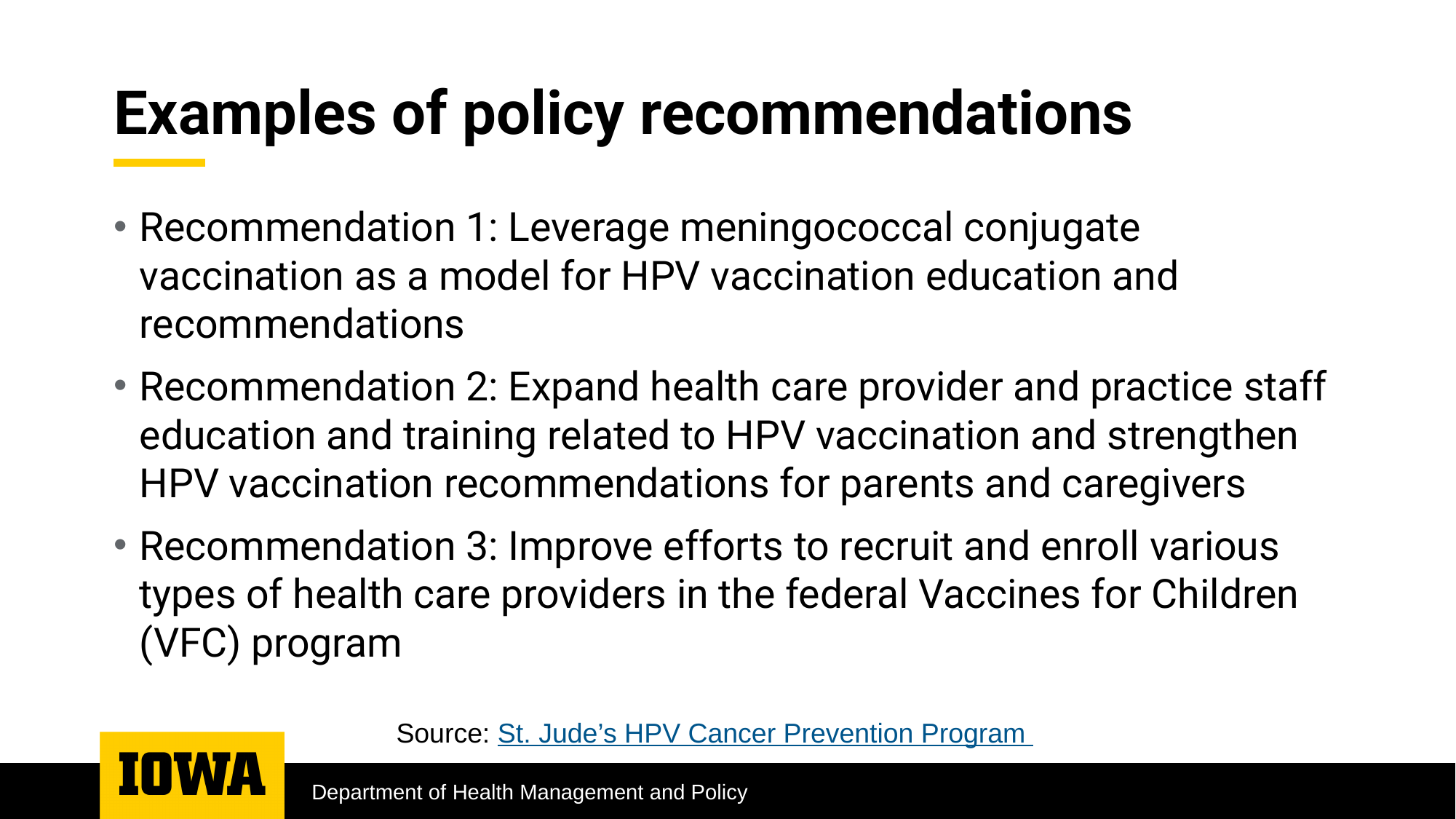

# Examples of policy recommendations
Recommendation 1: Leverage meningococcal conjugate vaccination as a model for HPV vaccination education and recommendations
Recommendation 2: Expand health care provider and practice staff education and training related to HPV vaccination and strengthen HPV vaccination recommendations for parents and caregivers
Recommendation 3: Improve efforts to recruit and enroll various types of health care providers in the federal Vaccines for Children (VFC) program

Source: St. Jude’s HPV Cancer Prevention Program
Department of Health Management and Policy